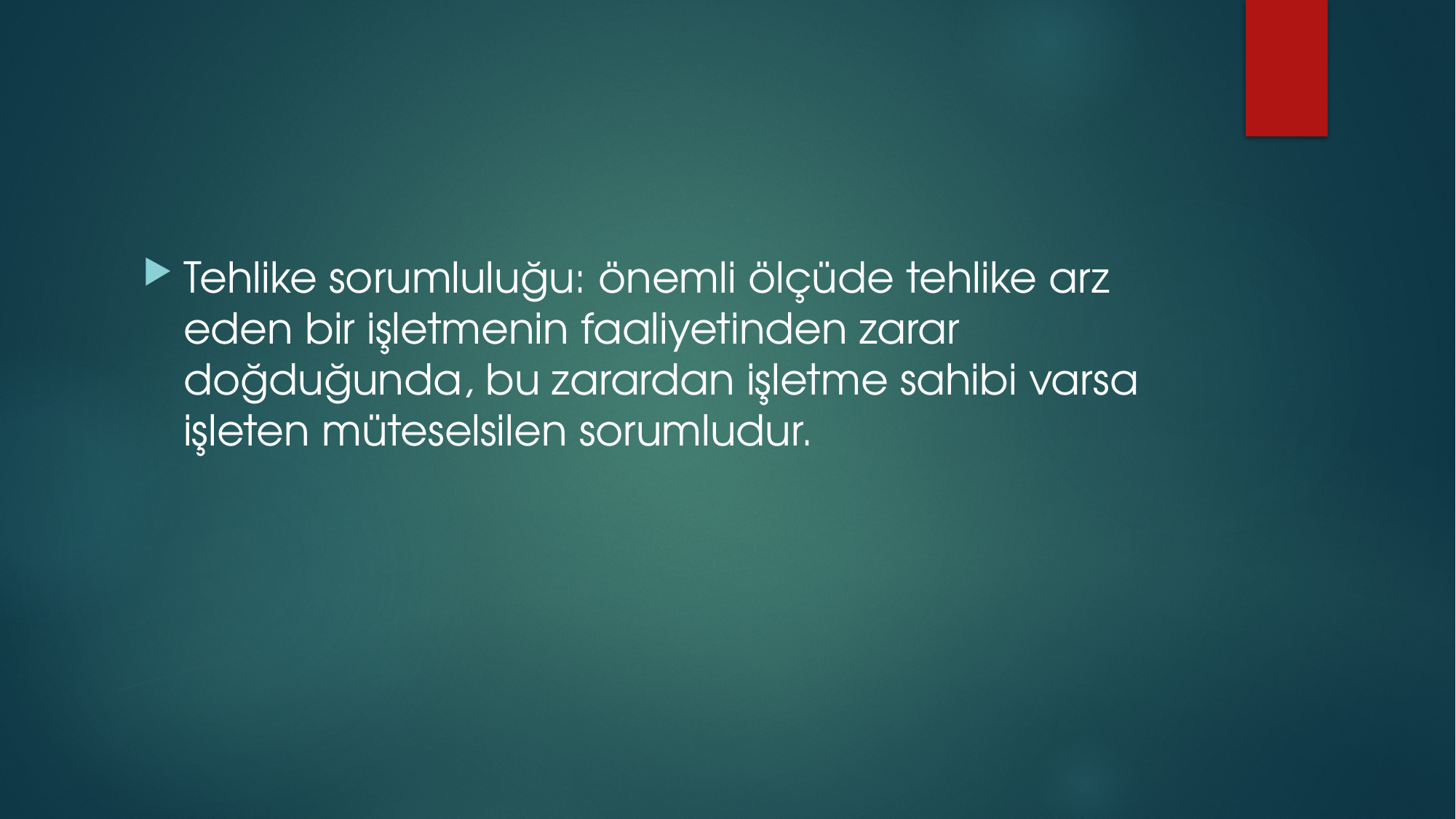

#
Tehlike sorumluluğu: önemli ölçüde tehlike arz eden bir işletmenin faaliyetinden zarar doğduğunda, bu zarardan işletme sahibi varsa işleten müteselsilen sorumludur.